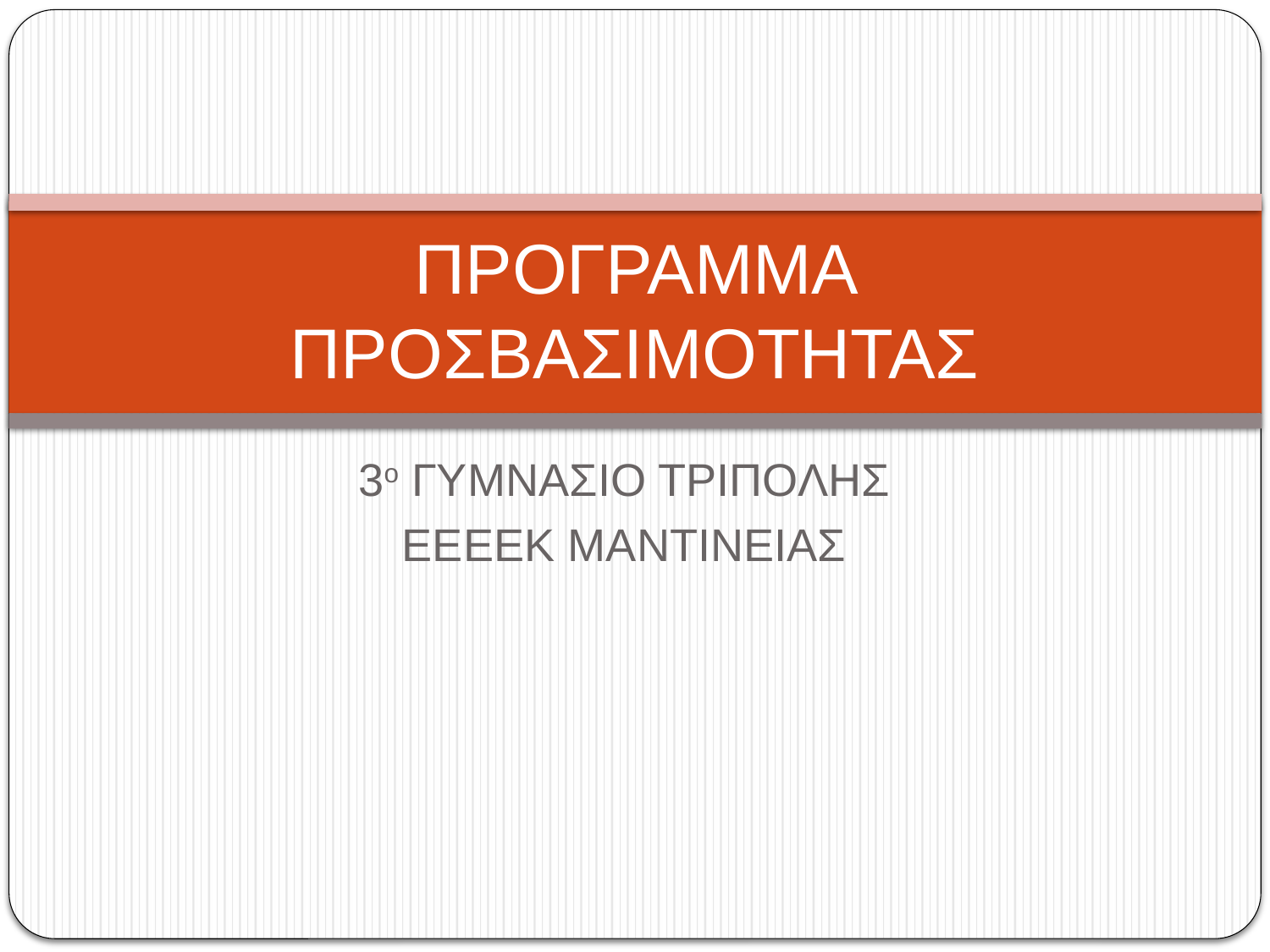

# ΠΡΟΓΡΑΜΜΑ ΠΡΟΣΒΑΣΙΜΟΤΗΤΑΣ
3ο ΓΥΜΝΑΣΙΟ ΤΡΙΠΟΛΗΣ
ΕΕΕΕΚ ΜΑΝΤΙΝΕΙΑΣ